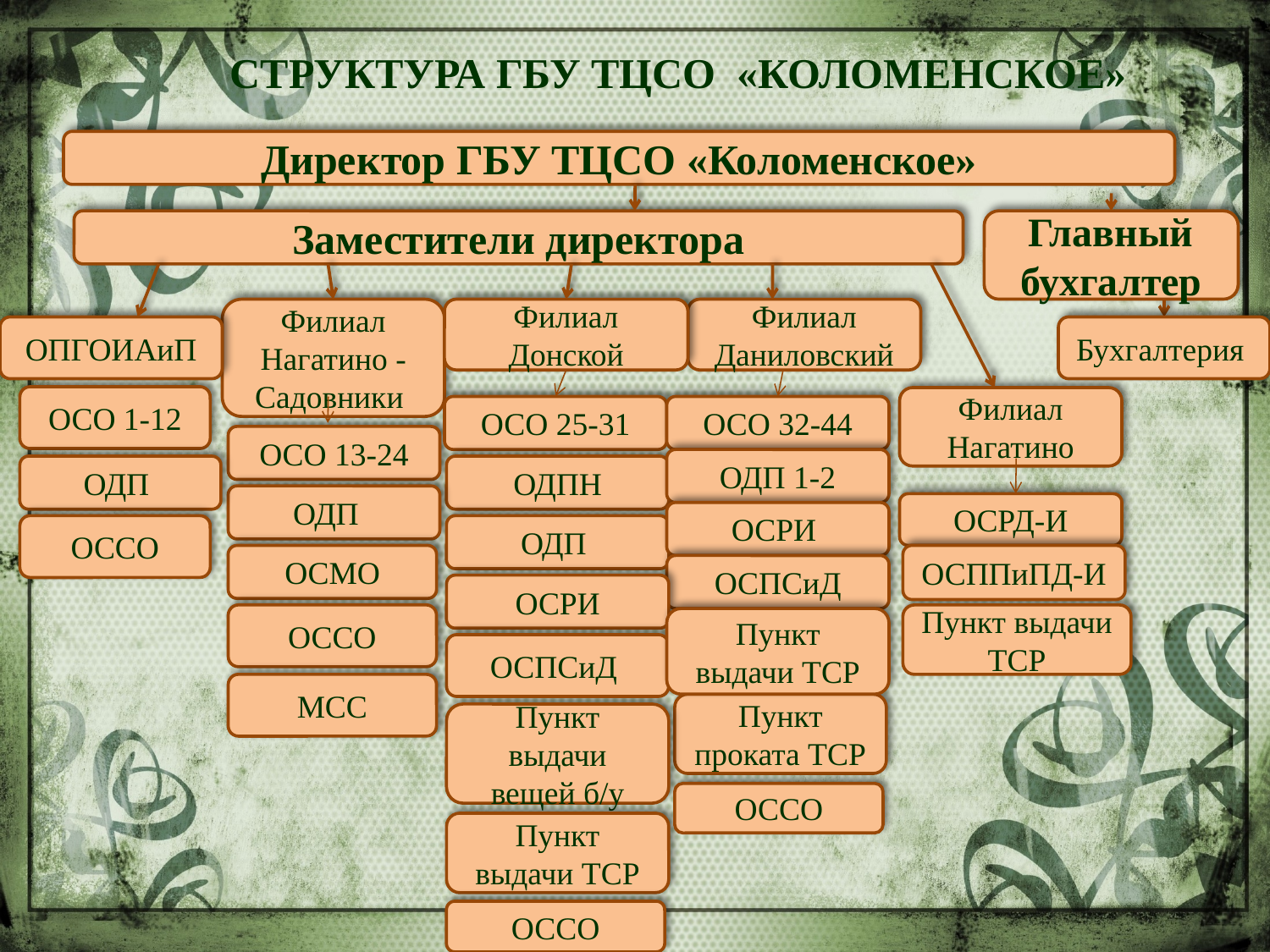

# Структура ГБУ ТЦСО  «Коломенское»
Директор ГБУ ТЦСО «Коломенское»
Заместители директора
Главный бухгалтер
Филиал Нагатино -Садовники
Филиал Донской
Филиал Даниловский
ОПГОИАиП
Бухгалтерия
ОСО 1-12
Филиал Нагатино
ОСО 25-31
ОСО 32-44
ОСО 13-24
ОДП 1-2
ОДП
ОДПН
ОДП
ОСРД-И
ОСРИ
ОССО
ОДП
ОСМО
ОСППиПД-И
ОСПСиД
ОСРИ
ОССО
Пункт выдачи ТСР
Пункт выдачи ТСР
ОСПСиД
МСС
Пункт проката ТСР
Пункт выдачи вещей б/у
ОССО
Пункт выдачи ТСР
ОССО